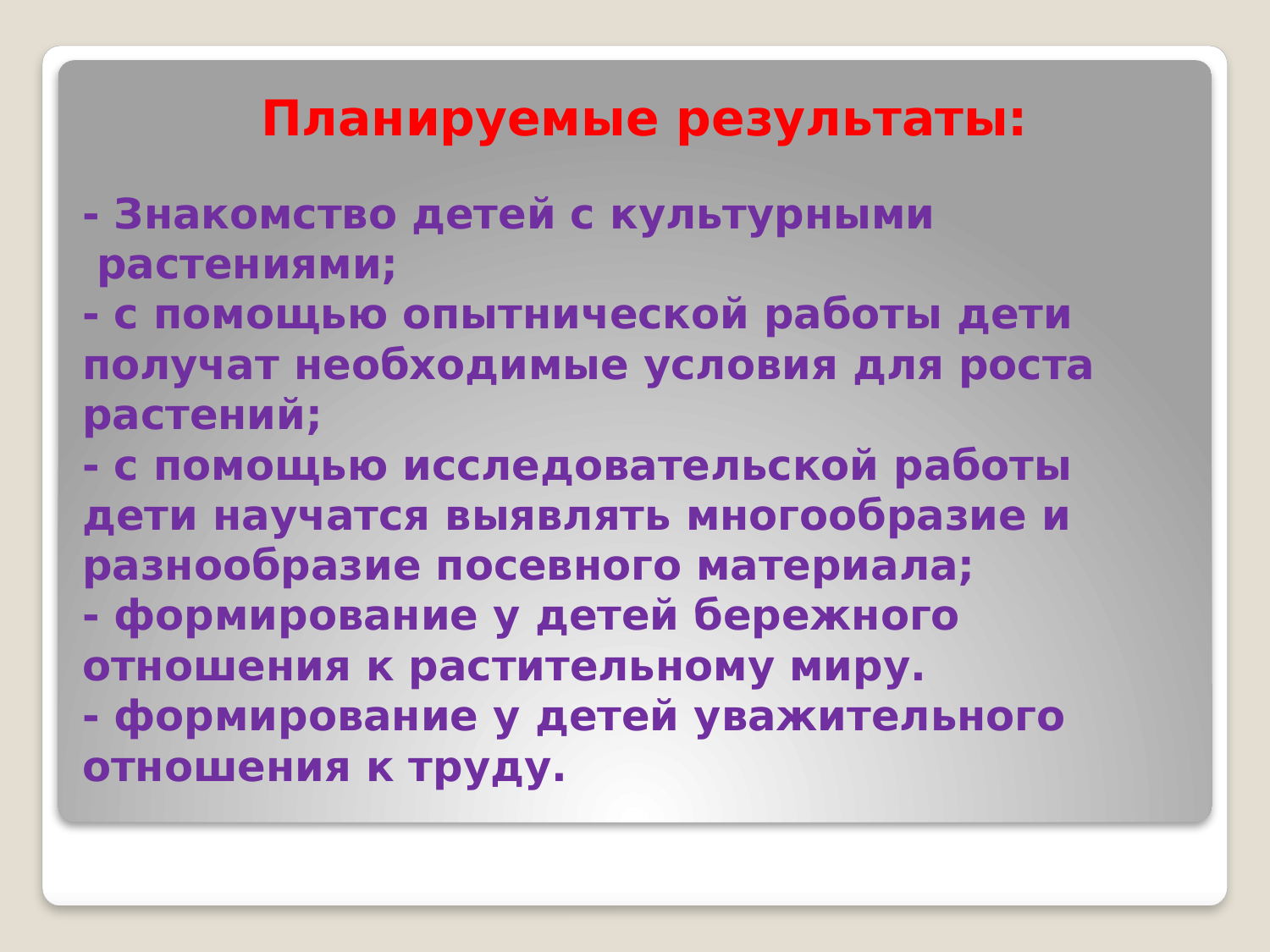

Планируемые результаты:
# - Знакомство детей с культурными  растениями; - с помощью опытнической работы дети получат необходимые условия для роста растений; - с помощью исследовательской работы дети научатся выявлять многообразие и разнообразие посевного материала; - формирование у детей бережного отношения к растительному миру. - формирование у детей уважительного отношения к труду.